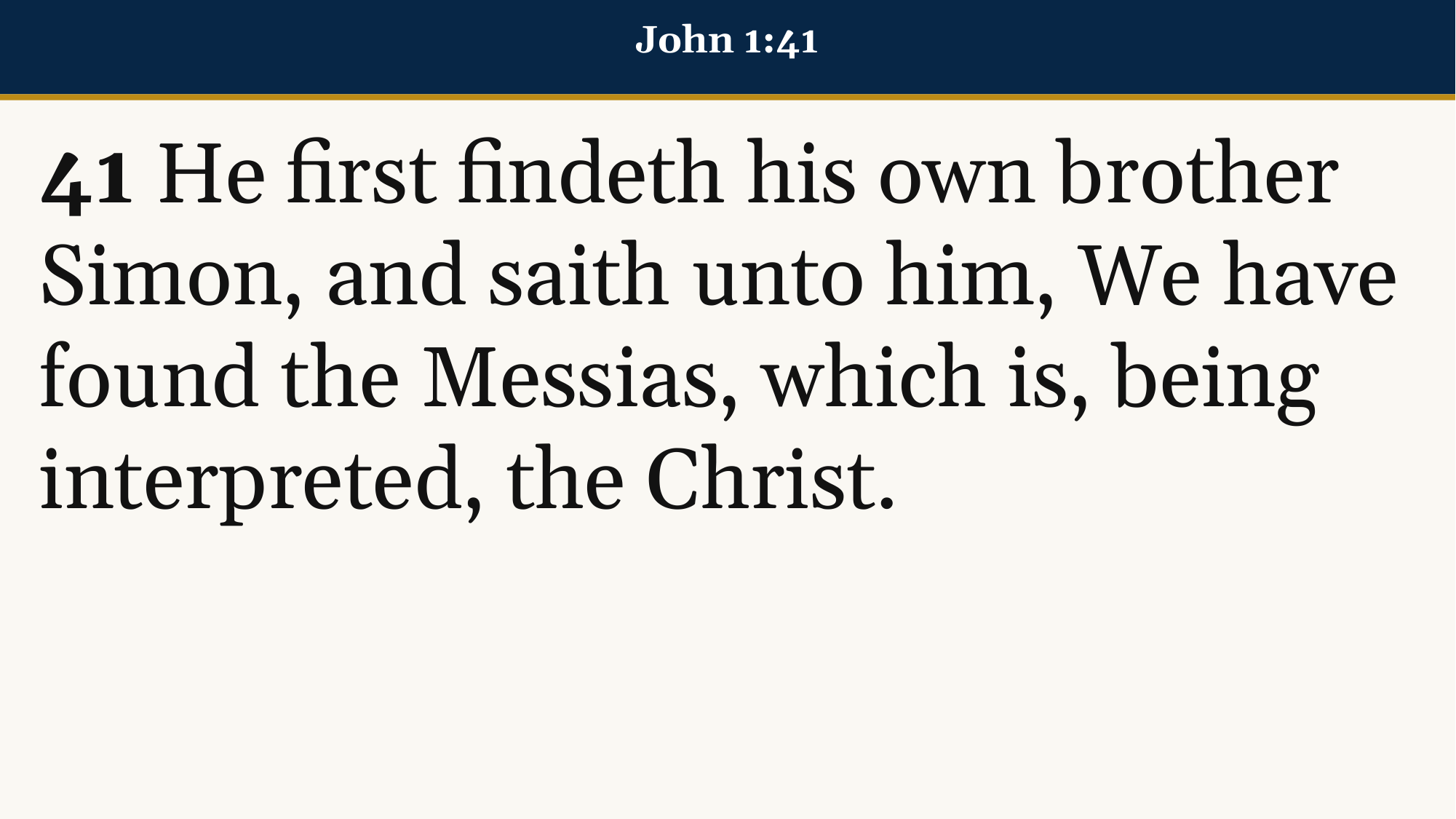

John 1:41

41 He first findeth his own brother Simon, and saith unto him, We have found the Messias, which is, being interpreted, the Christ.